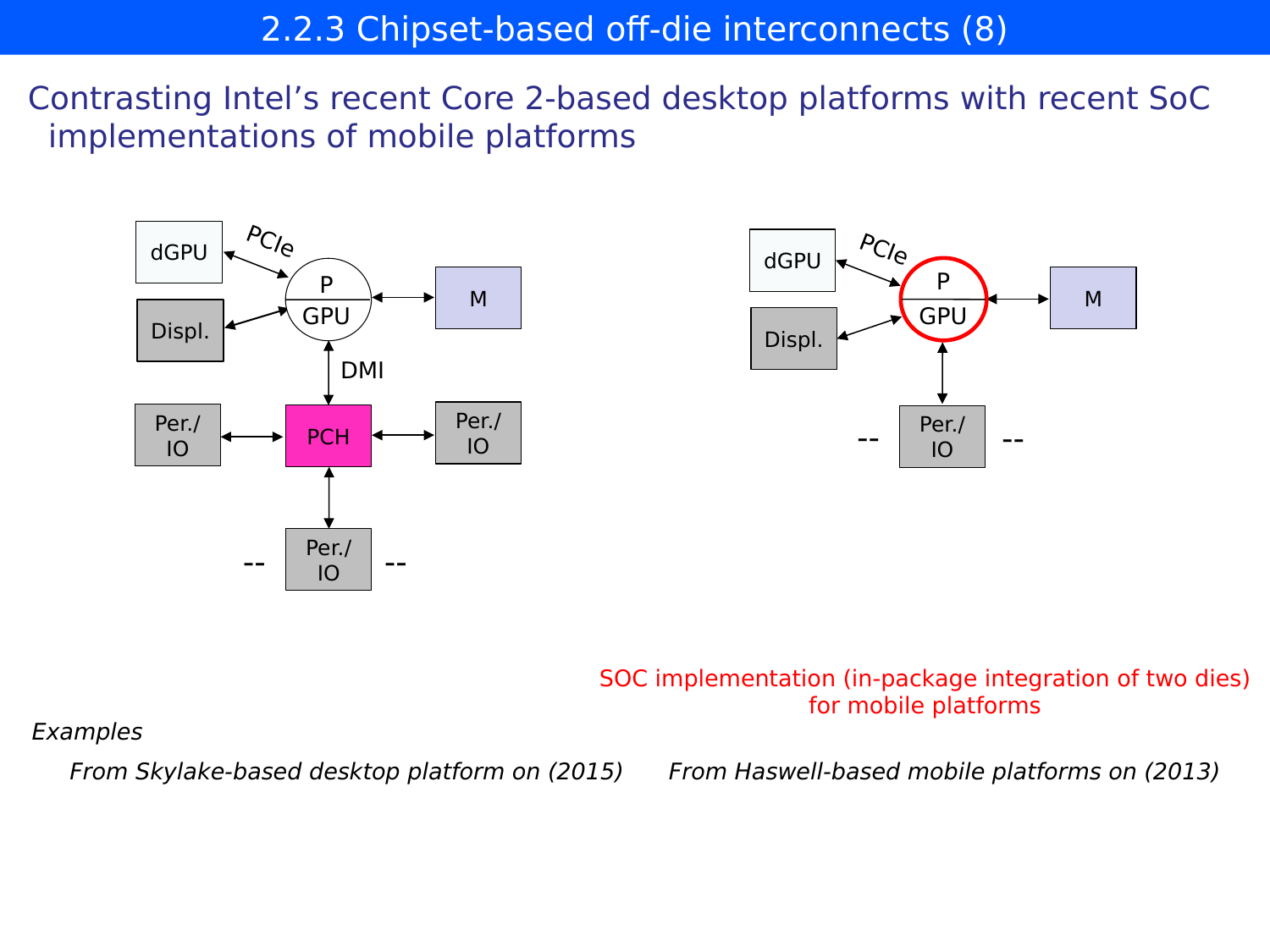

# 2.2.3 Chipset-based off-die interconnects (8)
Contrasting Intel’s recent Core 2-based desktop platforms with recent SoC
  implementations of mobile platforms
dGPU
PCIe
PCIe
dGPU

P
GPU
P
GPU
M
M
Displ.
Displ.
DMI
Per./
IO
Per./
IO
PCH
Per./
IO
--
--
Per./
IO
--
--
SOC implementation (in-package integration of two dies)
for mobile platforms
Examples
From Haswell-based mobile platforms on (2013)
From Skylake-based desktop platform on (2015)